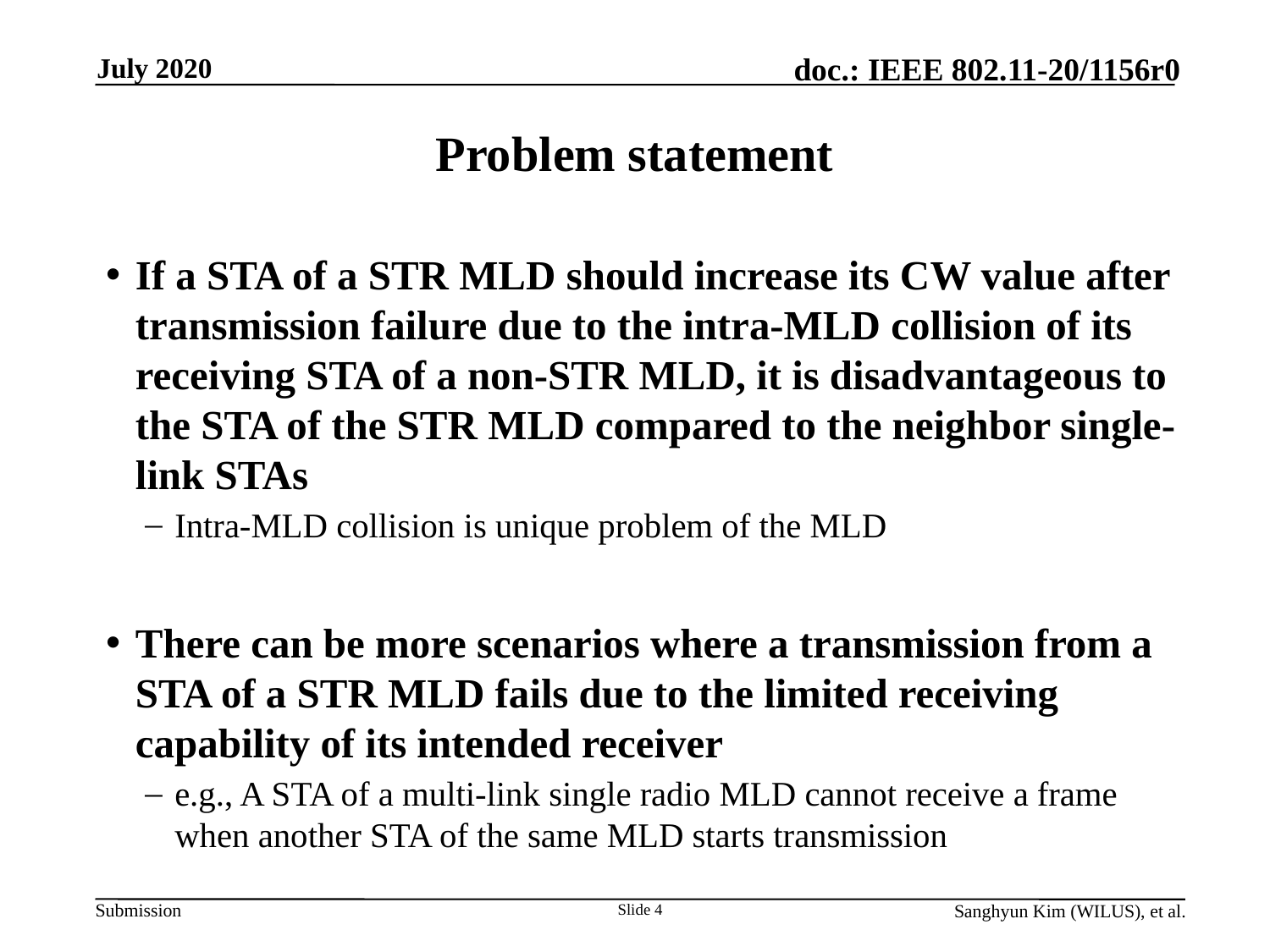

July 2020
# Problem statement
If a STA of a STR MLD should increase its CW value after transmission failure due to the intra-MLD collision of its receiving STA of a non-STR MLD, it is disadvantageous to the STA of the STR MLD compared to the neighbor single-link STAs
Intra-MLD collision is unique problem of the MLD

There can be more scenarios where a transmission from a STA of a STR MLD fails due to the limited receiving capability of its intended receiver
e.g., A STA of a multi-link single radio MLD cannot receive a frame when another STA of the same MLD starts transmission

Slide 4
Sanghyun Kim (WILUS), et al.